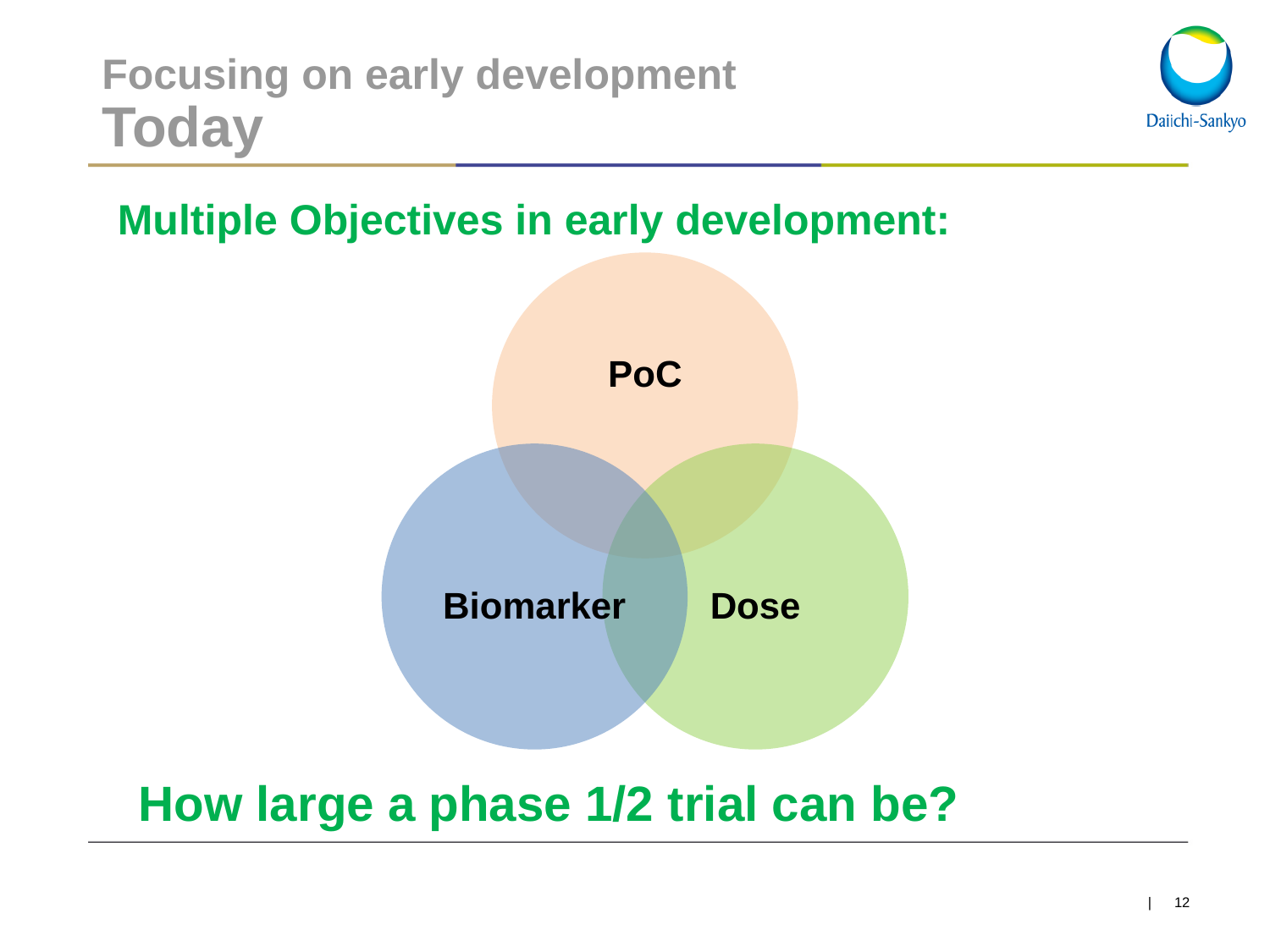

# Focusing on early development Today
Multiple Objectives in early development:
PoC
Dose
Biomarker
How large a phase 1/2 trial can be?
|         12